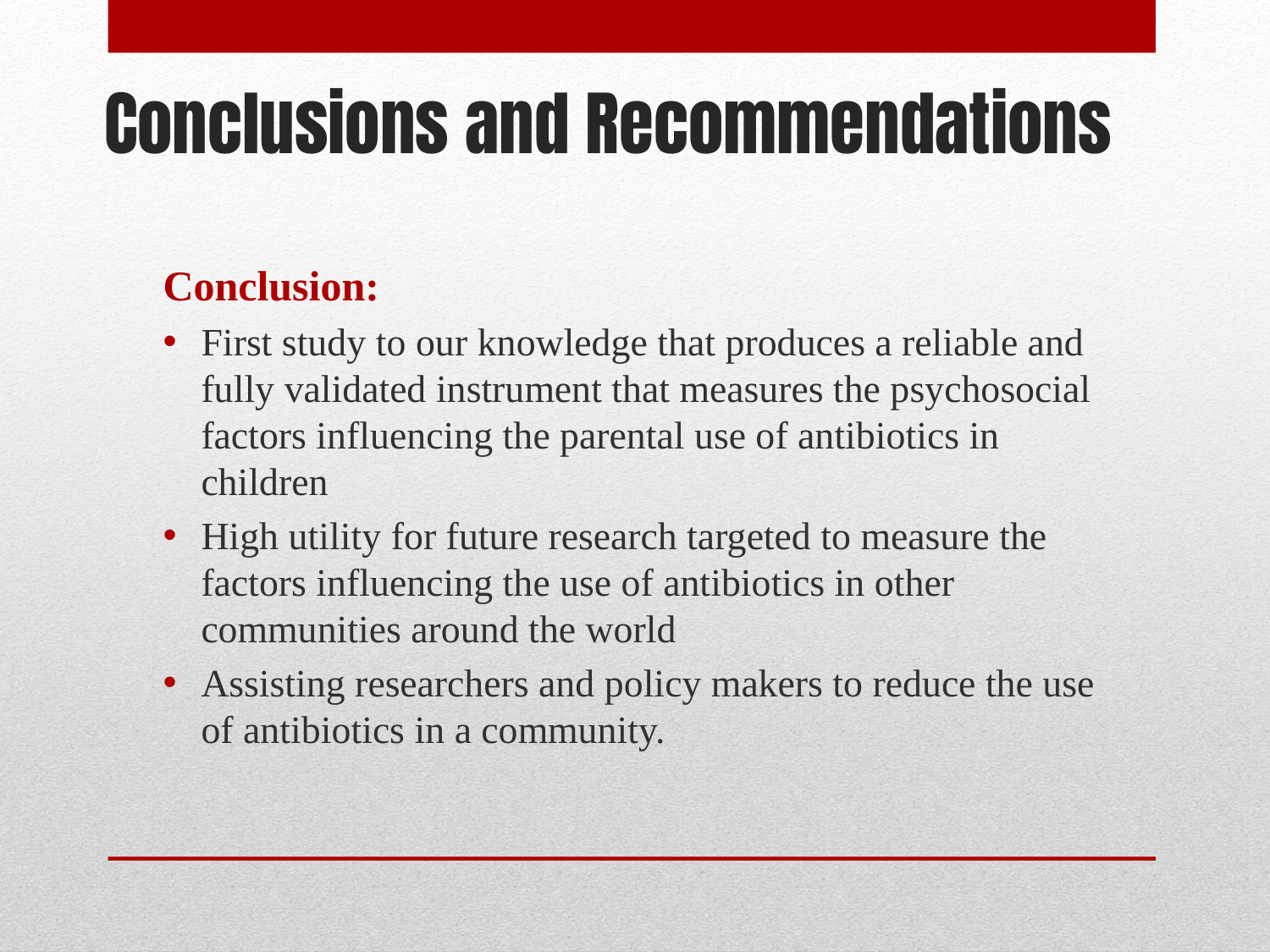

# Conclusions and Recommendations
Conclusion:
First study to our knowledge that produces a reliable and fully validated instrument that measures the psychosocial factors influencing the parental use of antibiotics in children
High utility for future research targeted to measure the factors influencing the use of antibiotics in other communities around the world
Assisting researchers and policy makers to reduce the use of antibiotics in a community.